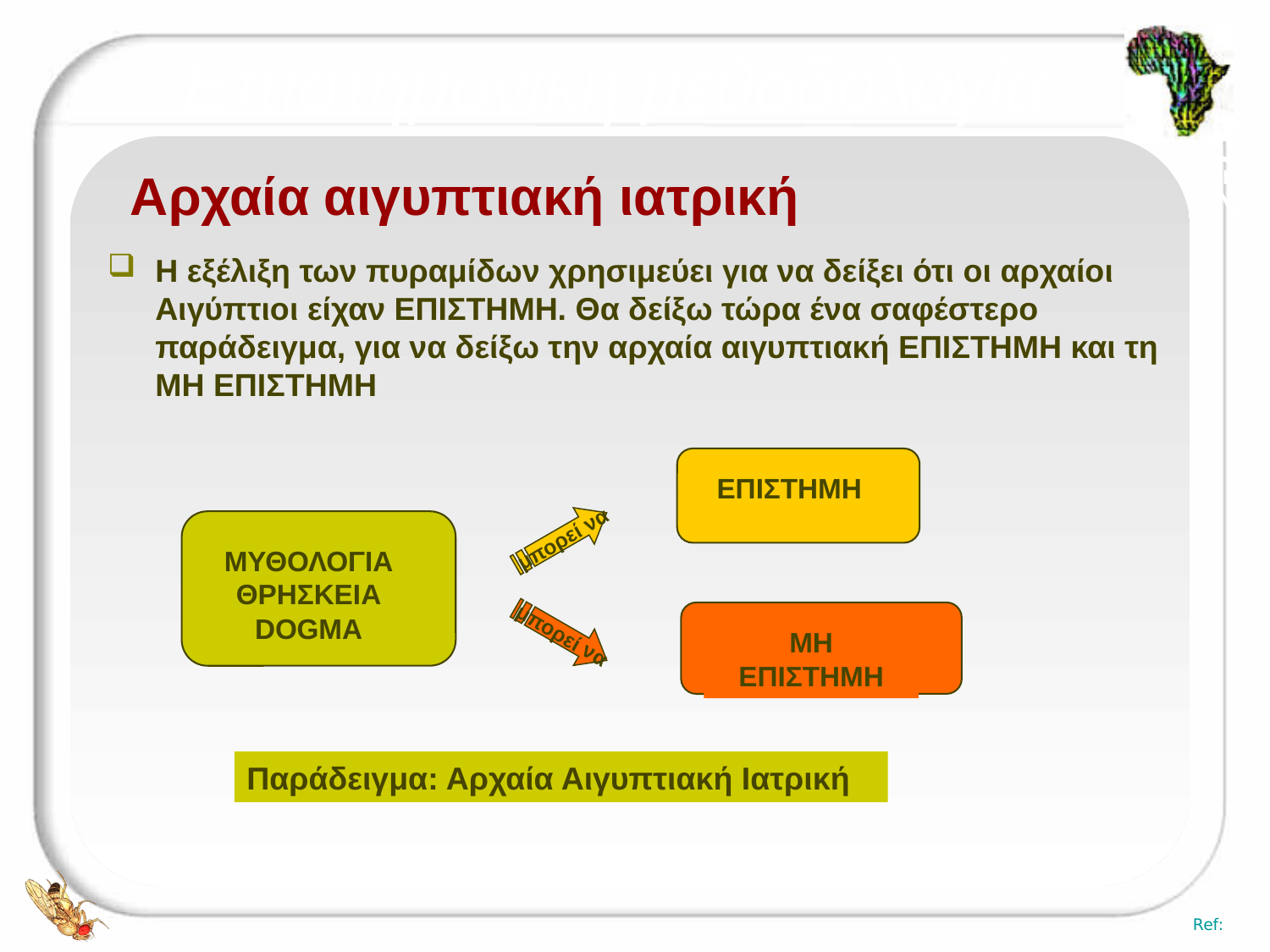

Αρχαία αιγυπτιακή ιατρική
Η εξέλιξη των πυραμίδων χρησιμεύει για να δείξει ότι οι αρχαίοι Αιγύπτιοι είχαν ΕΠΙΣΤΗΜΗ. Θα δείξω τώρα ένα σαφέστερο παράδειγμα, για να δείξω την αρχαία αιγυπτιακή ΕΠΙΣΤΗΜΗ και τη ΜΗ ΕΠΙΣΤΗΜΗ

ΕΠΙΣΤΗΜΗ

ΜΥΘΟΛΟΓΙΑ
ΘΡΗΣΚΕΙΑ
DOGMA
μπορεί να

ΜΗ ΕΠΙΣΤΗΜΗ
μπορεί να
Παράδειγμα: Αρχαία Αιγυπτιακή Ιατρική
Ref: